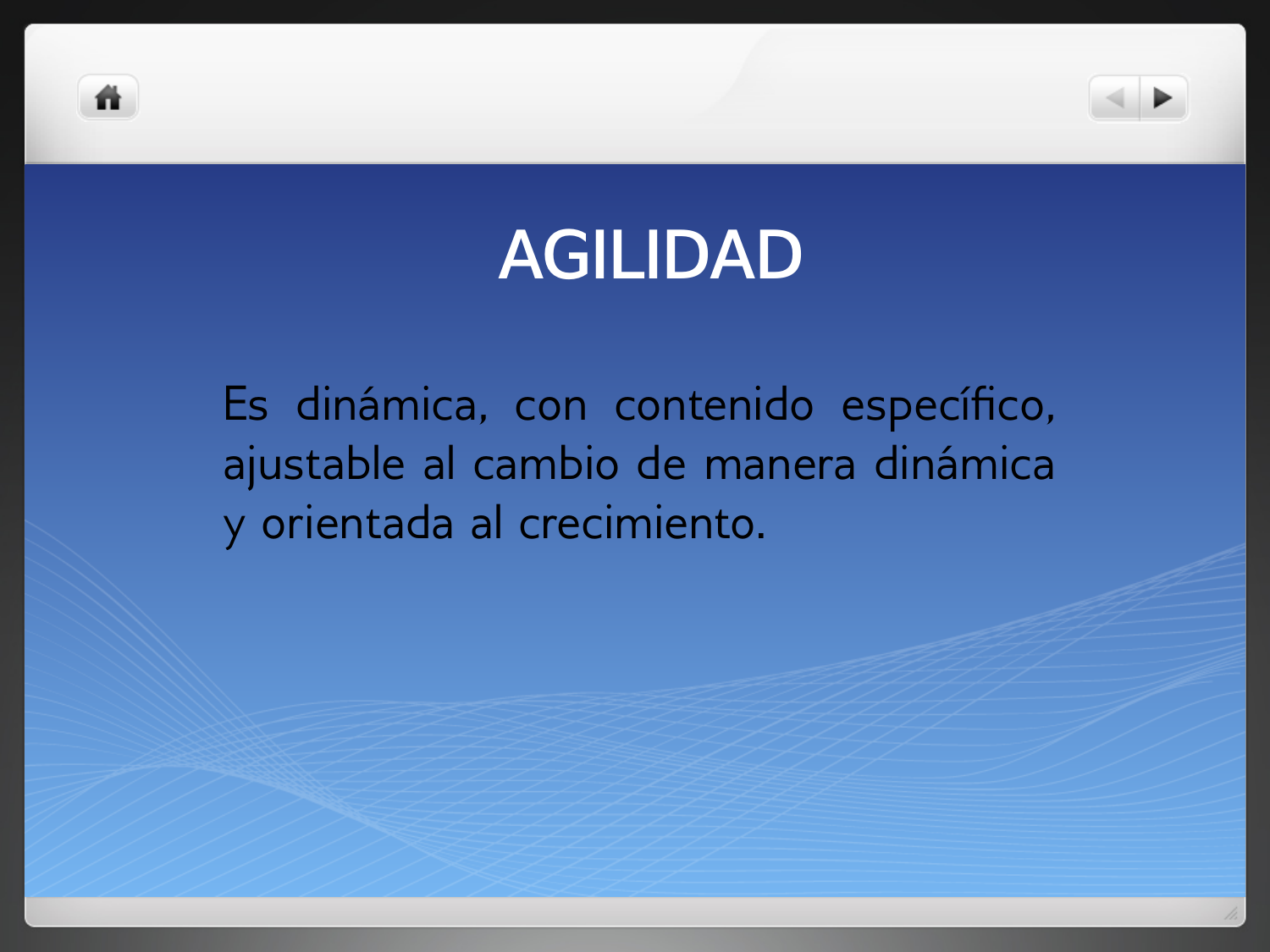

# AGILIDAD
Es dinámica, con contenido específico, ajustable al cambio de manera dinámica y orientada al crecimiento.